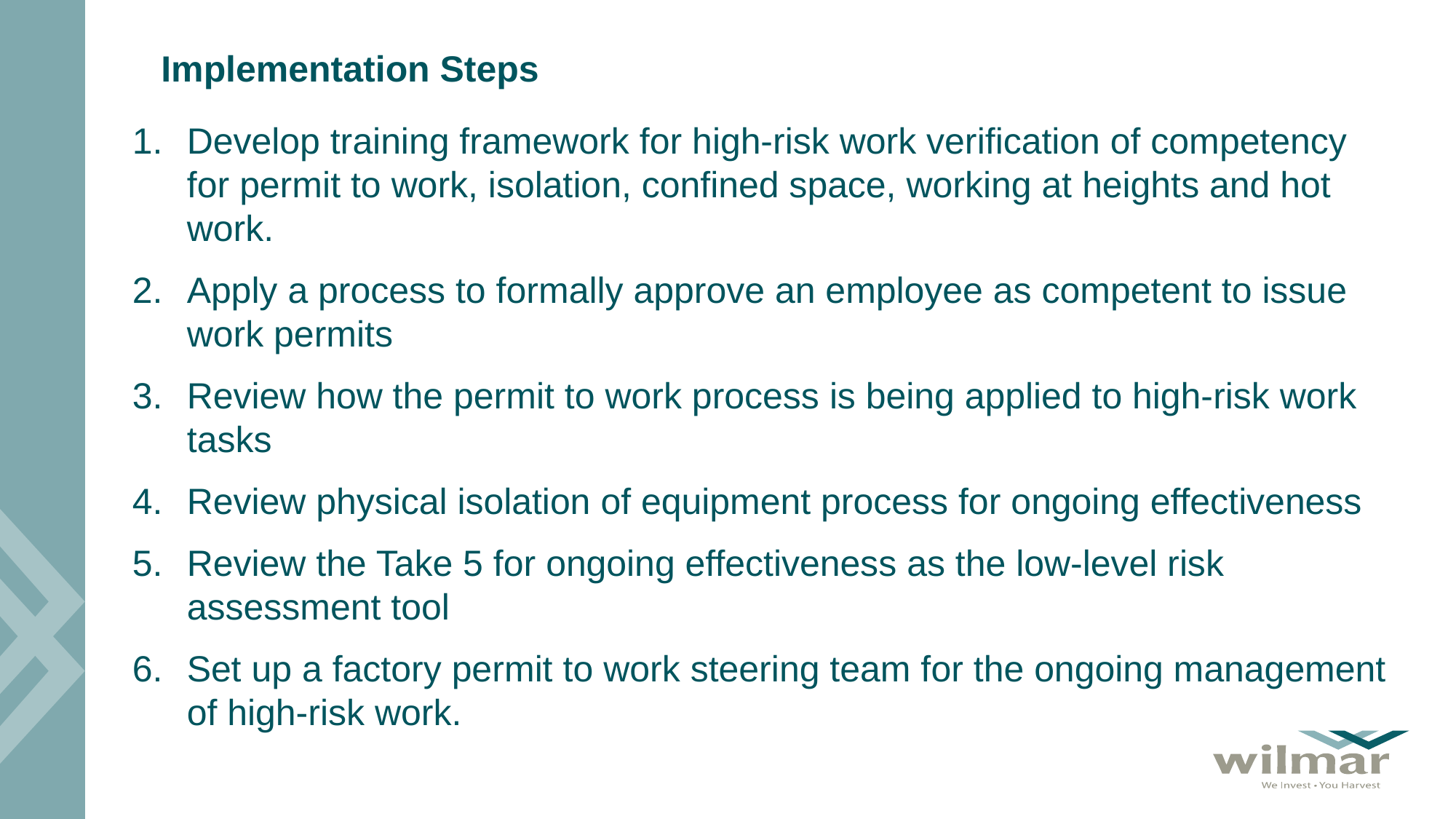

# Implementation Steps
Develop training framework for high-risk work verification of competency for permit to work, isolation, confined space, working at heights and hot work.
Apply a process to formally approve an employee as competent to issue work permits
Review how the permit to work process is being applied to high-risk work tasks
Review physical isolation of equipment process for ongoing effectiveness
Review the Take 5 for ongoing effectiveness as the low-level risk assessment tool
Set up a factory permit to work steering team for the ongoing management of high-risk work.